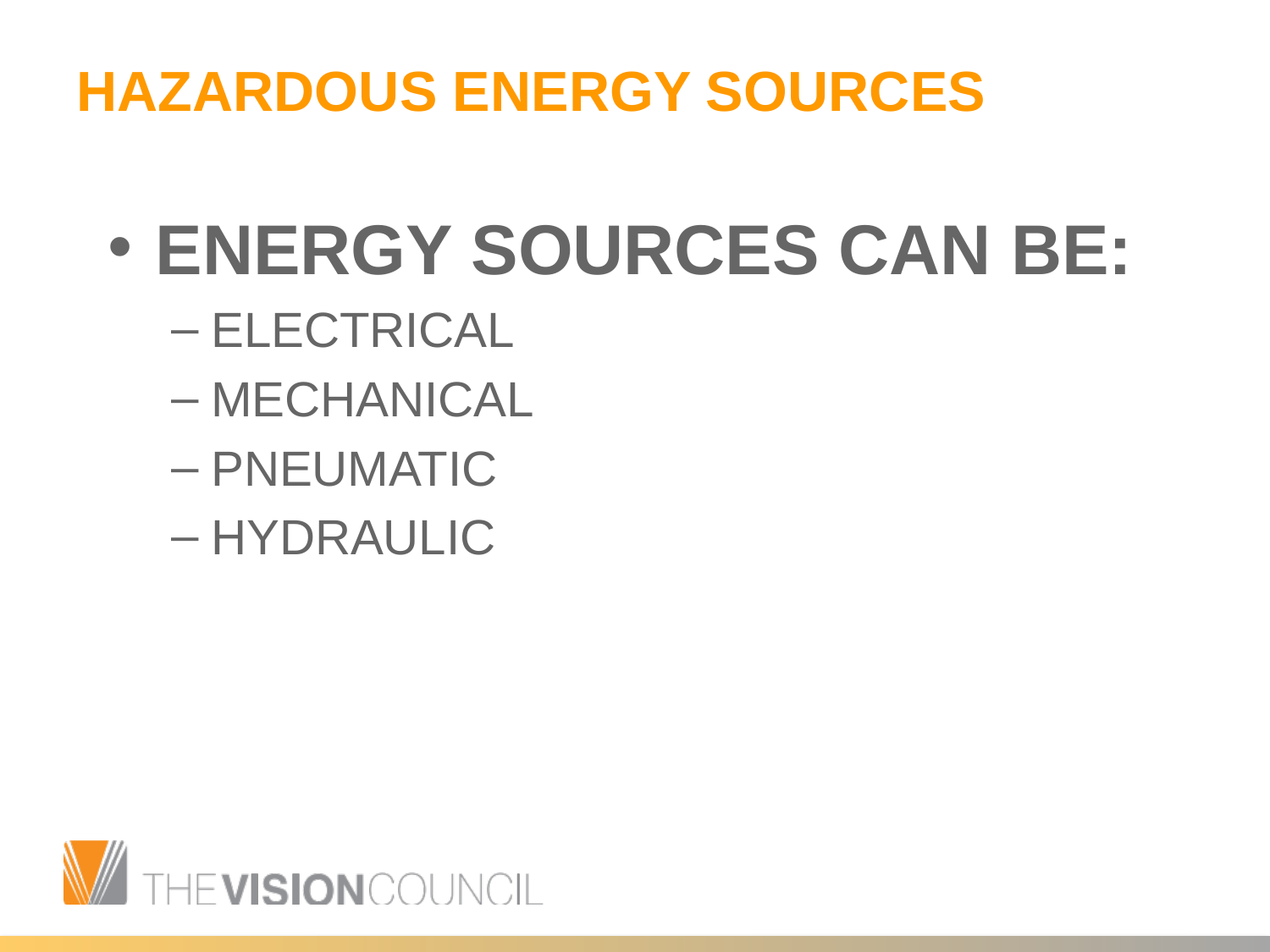

# HAZARDOUS ENERGY SOURCES
ENERGY SOURCES CAN BE:
ELECTRICAL
MECHANICAL
PNEUMATIC
HYDRAULIC